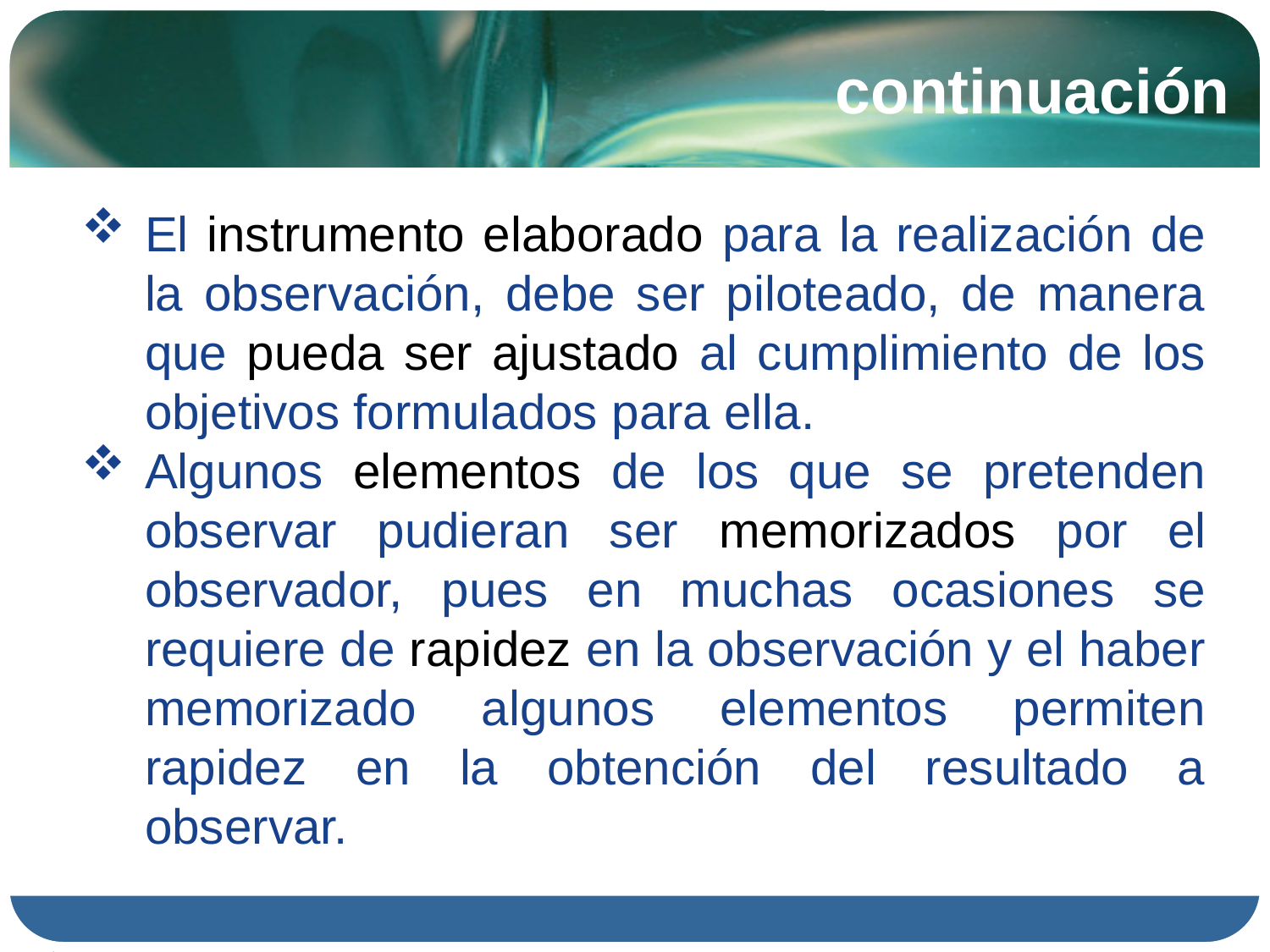

# continuación
El instrumento elaborado para la realización de la observación, debe ser piloteado, de manera que pueda ser ajustado al cumplimiento de los objetivos formulados para ella.
Algunos elementos de los que se pretenden observar pudieran ser memorizados por el observador, pues en muchas ocasiones se requiere de rapidez en la observación y el haber memorizado algunos elementos permiten rapidez en la obtención del resultado a observar.